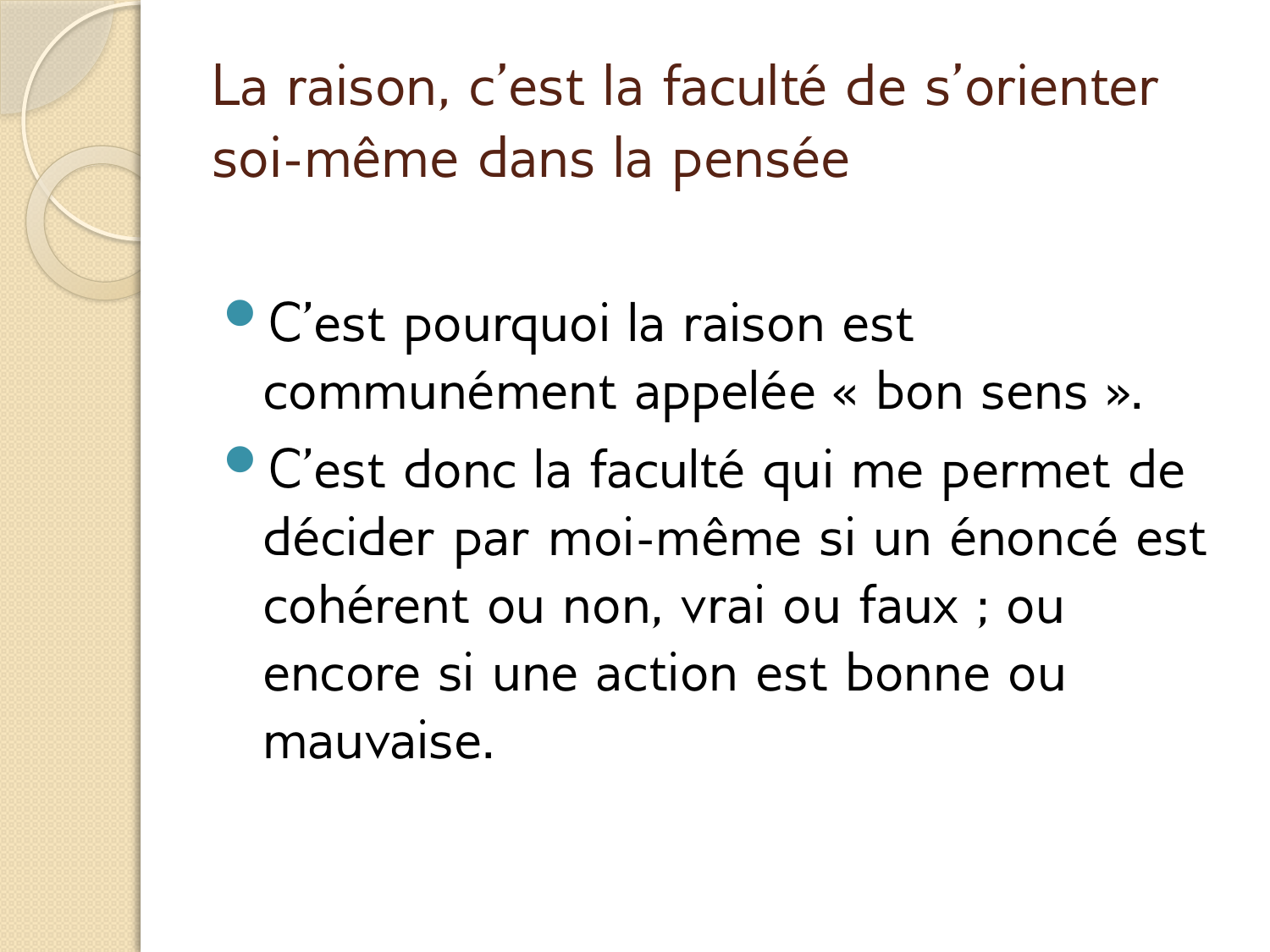

# La raison, c’est la faculté de s’orienter soi-même dans la pensée

C’est pourquoi la raison est communément appelée « bon sens ».
C’est donc la faculté qui me permet de décider par moi-même si un énoncé est cohérent ou non, vrai ou faux ; ou encore si une action est bonne ou mauvaise.